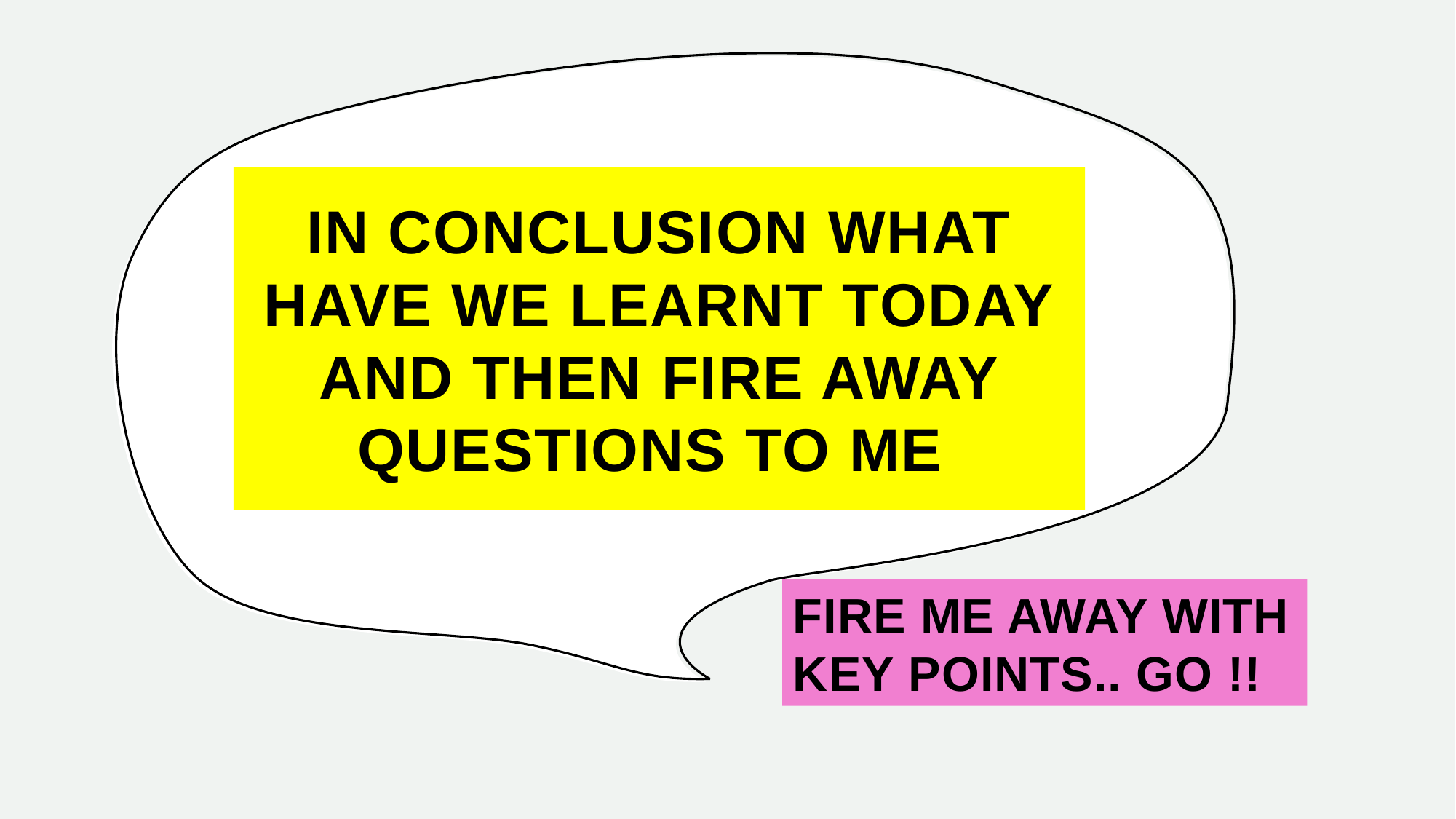

# IN CONCLUSION WHAT HAVE WE LEARNT TODAY AND THEN FIRE AWAY QUESTIONS TO ME
FIRE ME AWAY WITH KEY POINTS.. GO !!